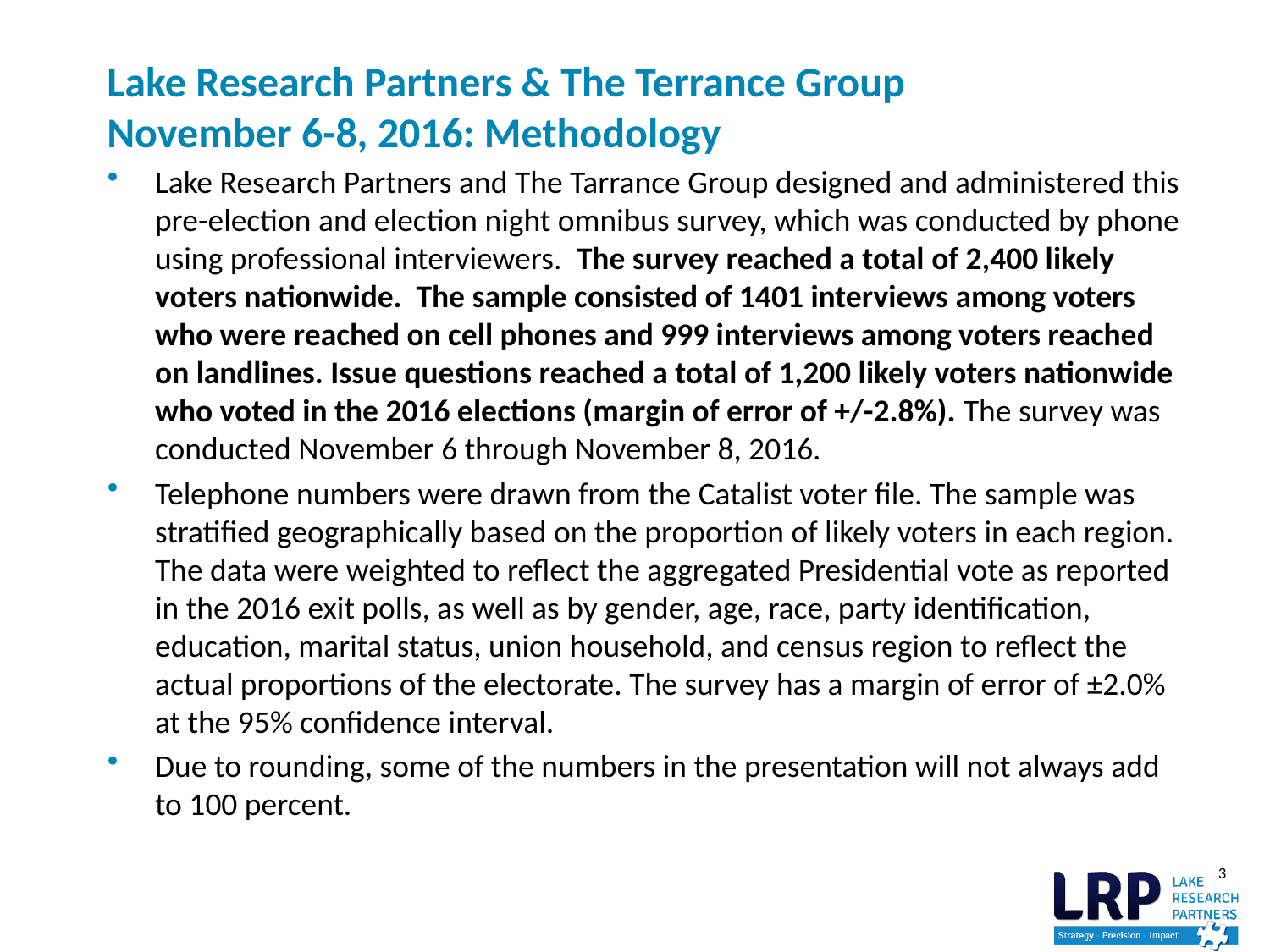

# Lake Research Partners & The Terrance Group November 6-8, 2016: Methodology
Lake Research Partners and The Tarrance Group designed and administered this pre-election and election night omnibus survey, which was conducted by phone using professional interviewers.  The survey reached a total of 2,400 likely voters nationwide.  The sample consisted of 1401 interviews among voters who were reached on cell phones and 999 interviews among voters reached on landlines. Issue questions reached a total of 1,200 likely voters nationwide who voted in the 2016 elections (margin of error of +/-2.8%). The survey was conducted November 6 through November 8, 2016.
Telephone numbers were drawn from the Catalist voter file. The sample was stratified geographically based on the proportion of likely voters in each region. The data were weighted to reflect the aggregated Presidential vote as reported in the 2016 exit polls, as well as by gender, age, race, party identification, education, marital status, union household, and census region to reflect the actual proportions of the electorate. The survey has a margin of error of ±2.0% at the 95% confidence interval.
Due to rounding, some of the numbers in the presentation will not always add to 100 percent.

3